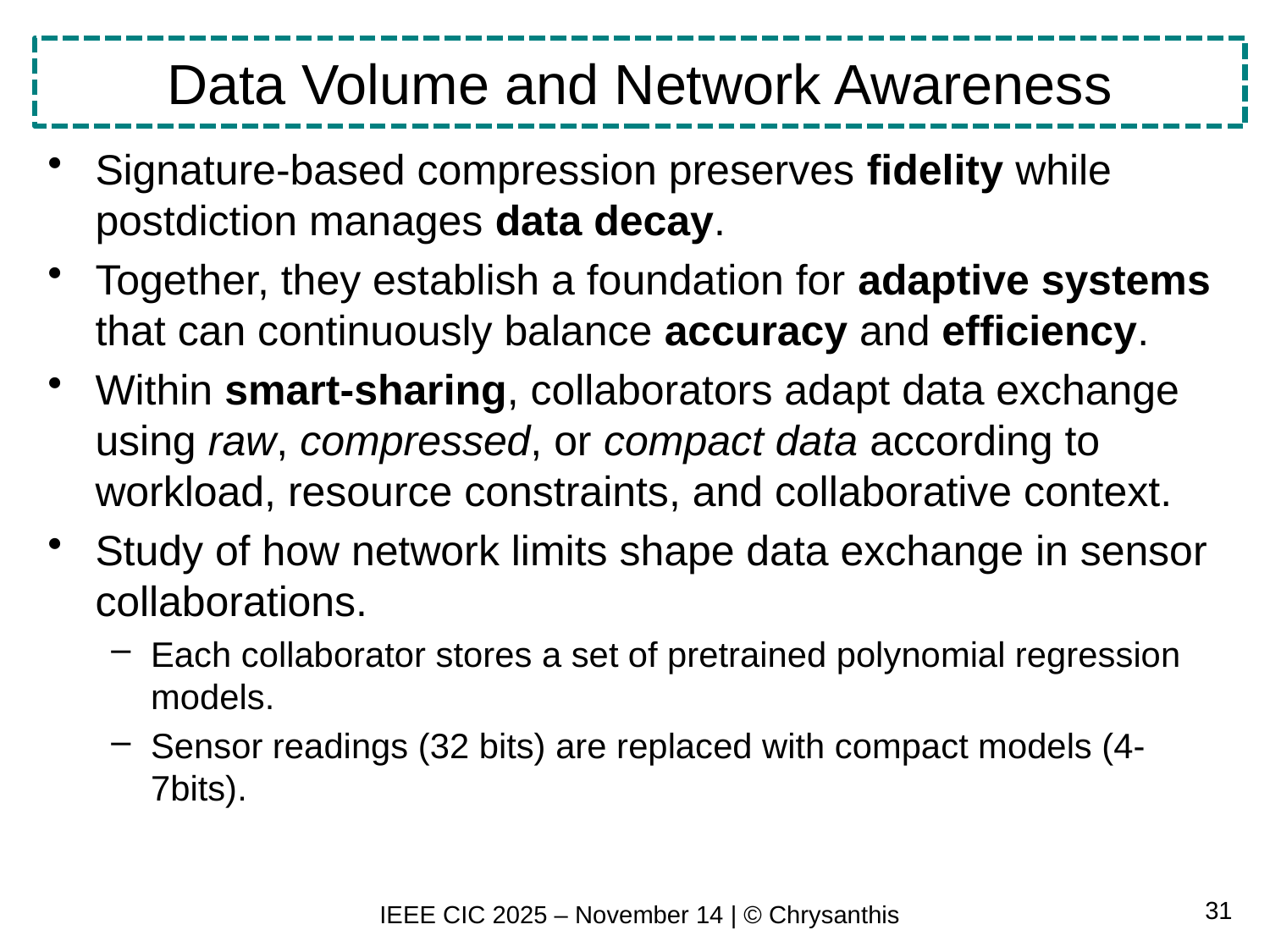

# Data Volume and Network Awareness
Signature-based compression preserves fidelity while postdiction manages data decay.
Together, they establish a foundation for adaptive systems that can continuously balance accuracy and efficiency.
Within smart-sharing, collaborators adapt data exchange using raw, compressed, or compact data according to workload, resource constraints, and collaborative context.
Study of how network limits shape data exchange in sensor collaborations.
Each collaborator stores a set of pretrained polynomial regression models.
Sensor readings (32 bits) are replaced with compact models (4-7bits).
31